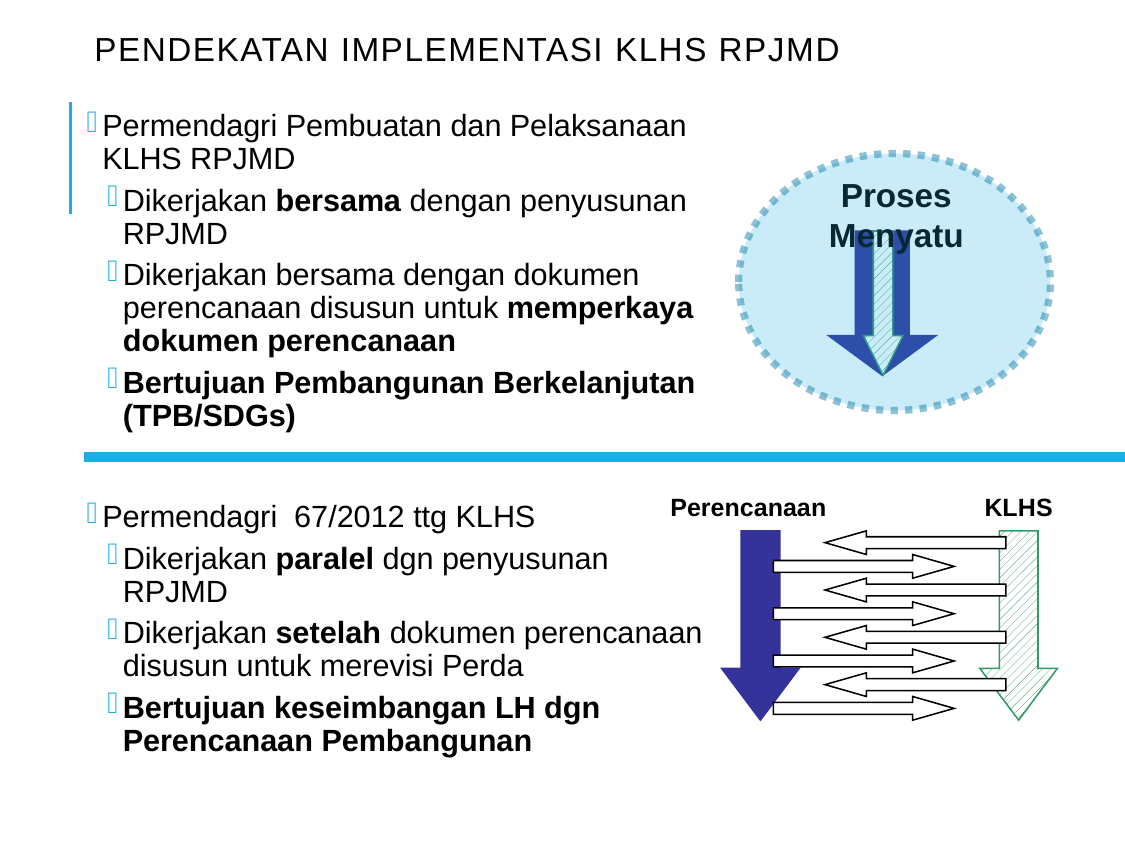

# Pendekatan implementasi klhs rpjmd
Permendagri Pembuatan dan Pelaksanaan KLHS RPJMD
Dikerjakan bersama dengan penyusunan RPJMD
Dikerjakan bersama dengan dokumen perencanaan disusun untuk memperkaya dokumen perencanaan
Bertujuan Pembangunan Berkelanjutan (TPB/SDGs)

Permendagri  67/2012 ttg KLHS
Dikerjakan paralel dgn penyusunan RPJMD
Dikerjakan setelah dokumen perencanaan disusun untuk merevisi Perda
Bertujuan keseimbangan LH dgn Perencanaan Pembangunan

Proses Menyatu

KLHS

Perencanaan